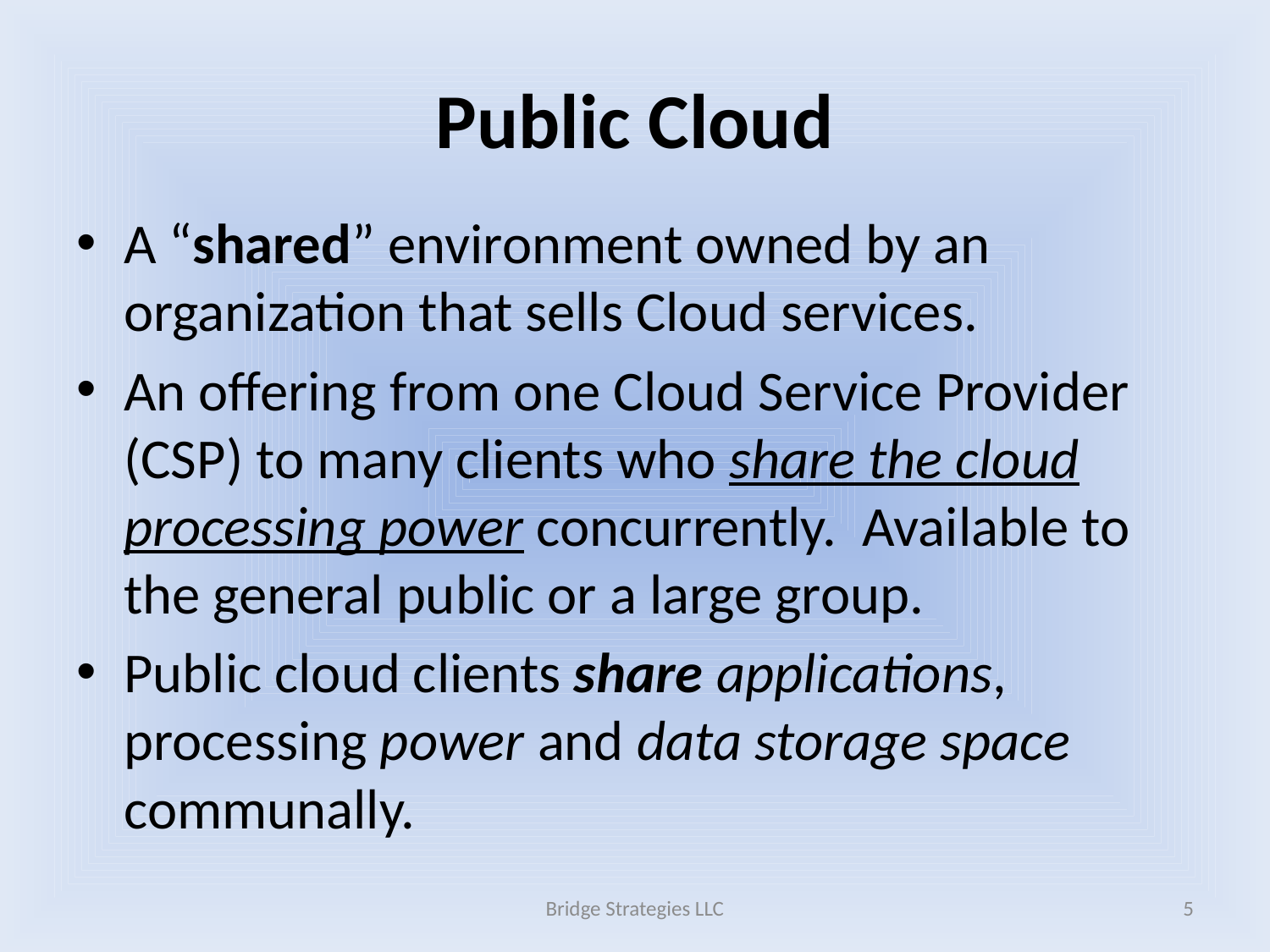

# Public Cloud
A “shared” environment owned by an organization that sells Cloud services.
An offering from one Cloud Service Provider (CSP) to many clients who share the cloud processing power concurrently.  Available to the general public or a large group.
Public cloud clients share applications, processing power and data storage space communally.
Bridge Strategies LLC
5